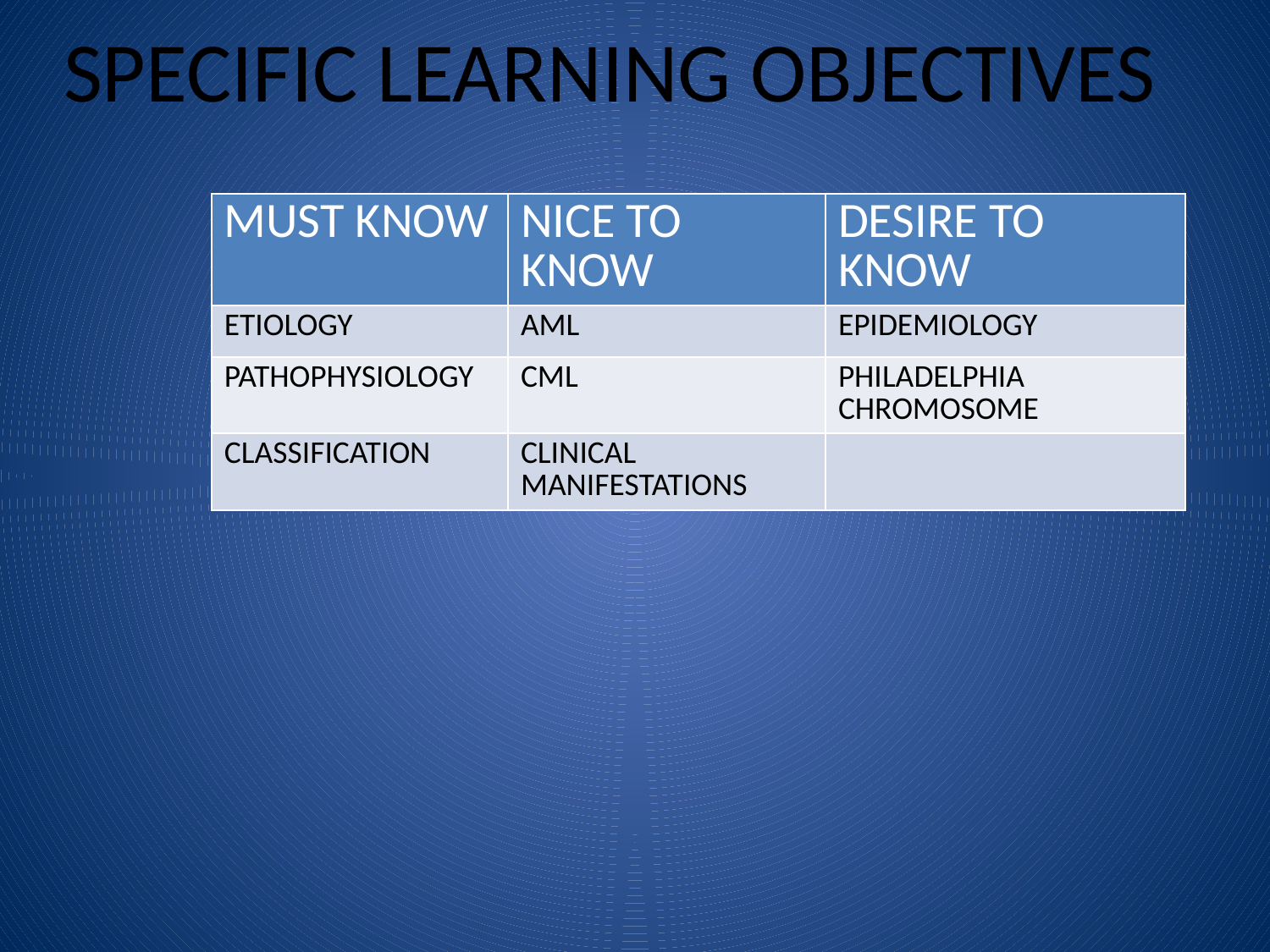

# SPECIFIC LEARNING OBJECTIVES
| MUST KNOW | NICE TO KNOW | DESIRE TO KNOW |
| --- | --- | --- |
| ETIOLOGY | AML | EPIDEMIOLOGY |
| PATHOPHYSIOLOGY | CML | PHILADELPHIA CHROMOSOME |
| CLASSIFICATION | CLINICAL MANIFESTATIONS |  |